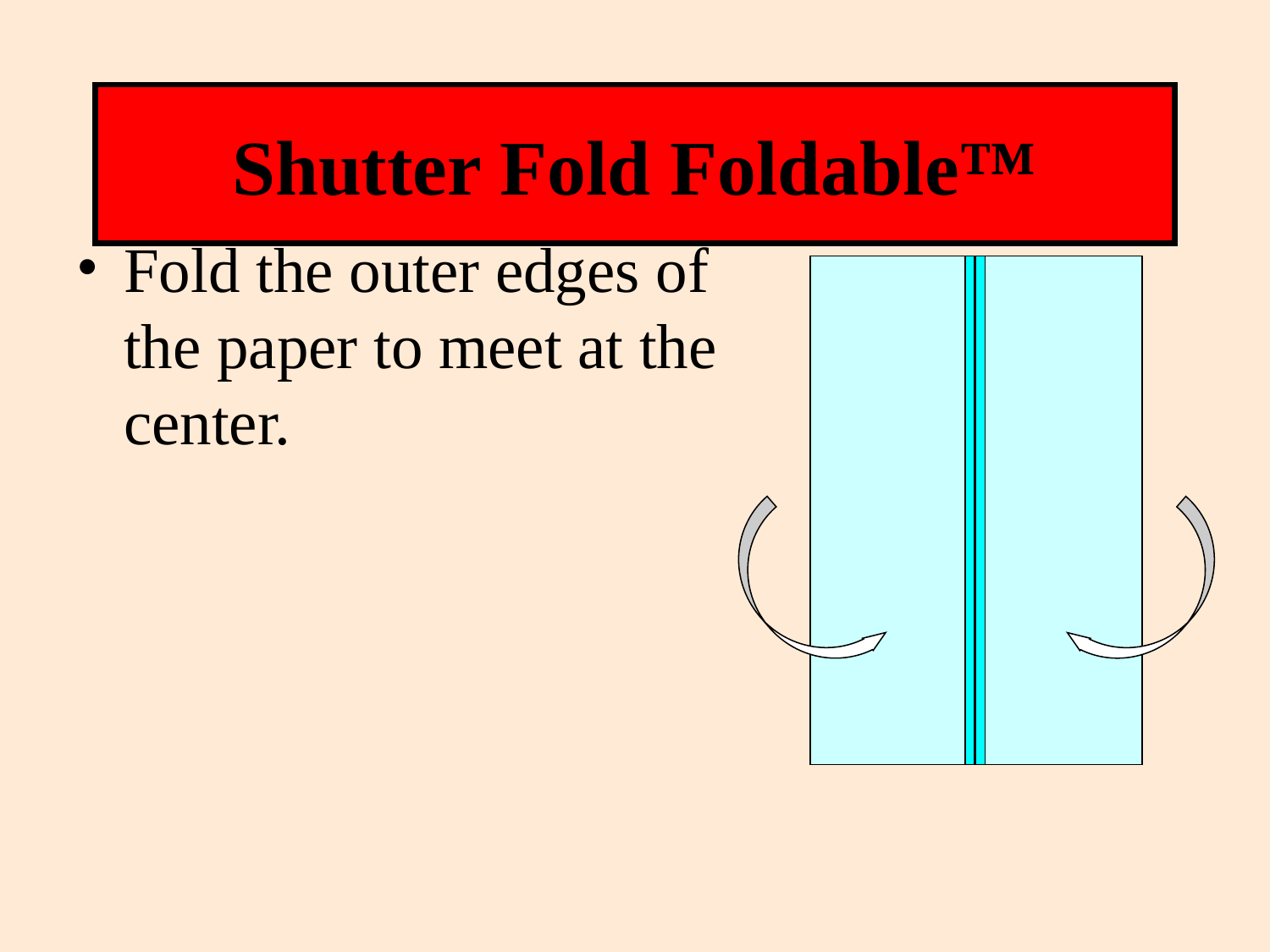

# Shutter Fold Foldable™
Fold the outer edges of the paper to meet at the center.